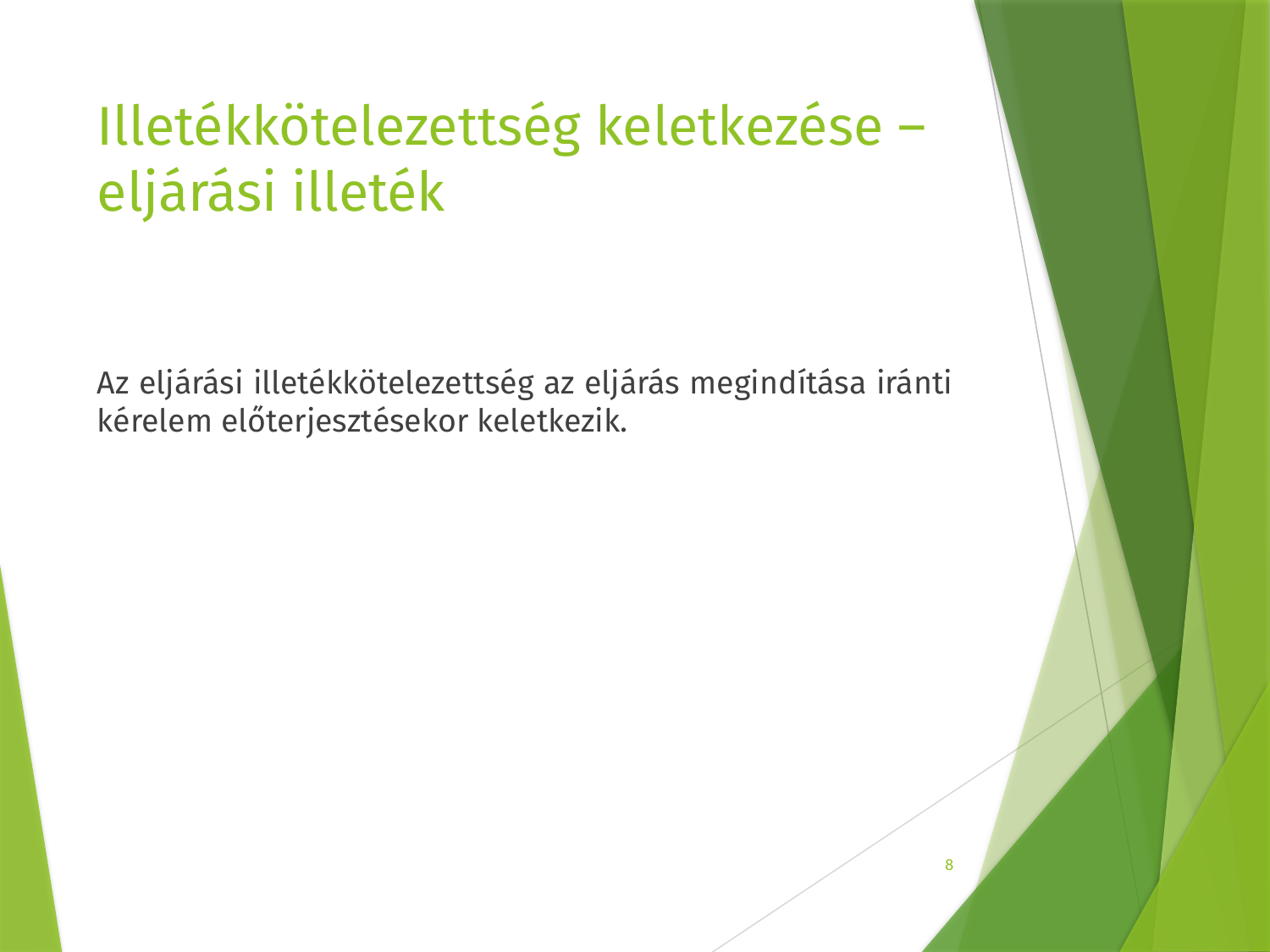

# Illetékkötelezettség keletkezése – eljárási illeték

Az eljárási illetékkötelezettség az eljárás megindítása iránti kérelem előterjesztésekor keletkezik.
8